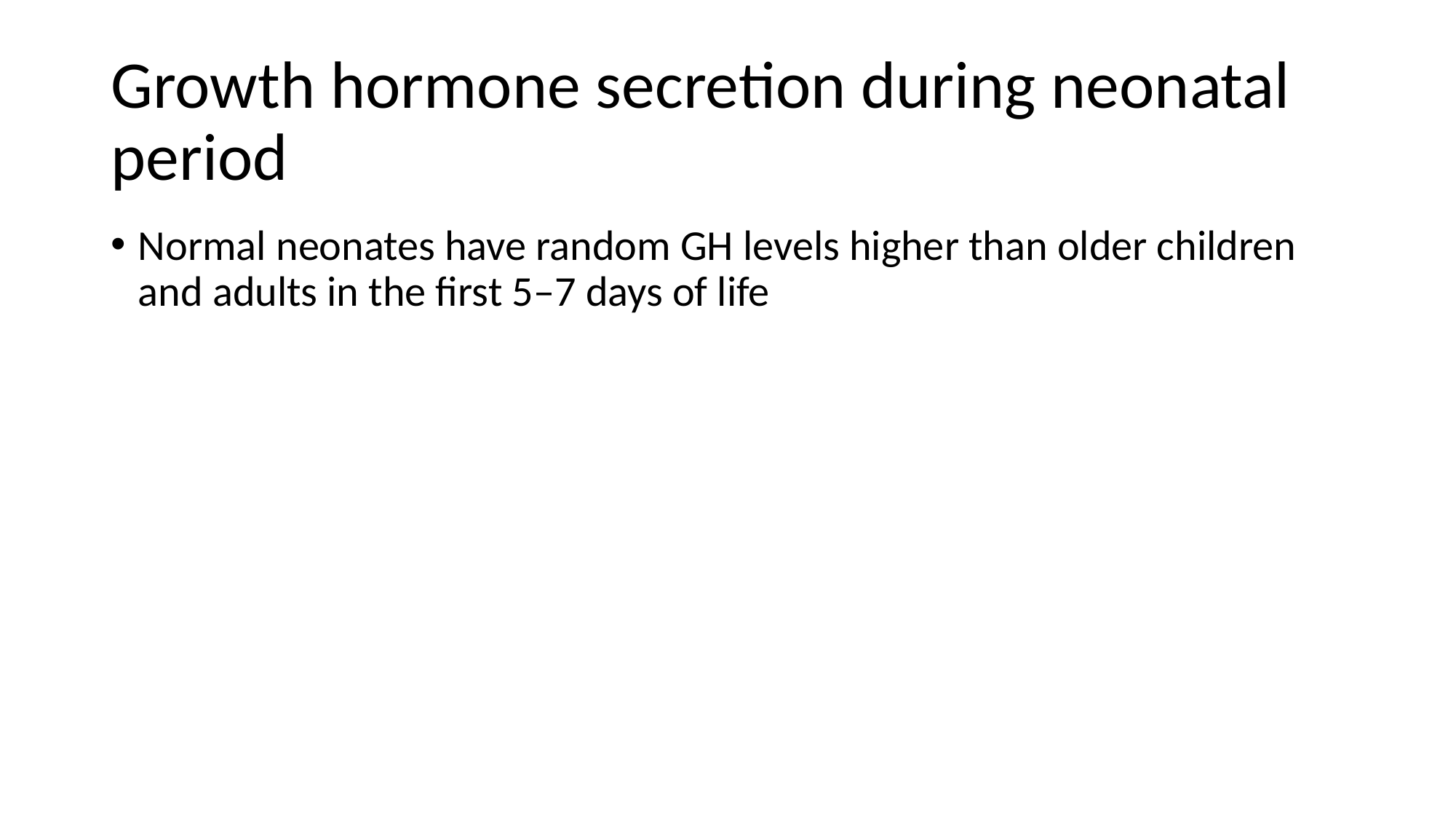

# Growth hormone secretion during neonatal period
Normal neonates have random GH levels higher than older children and adults in the first 5–7 days of life